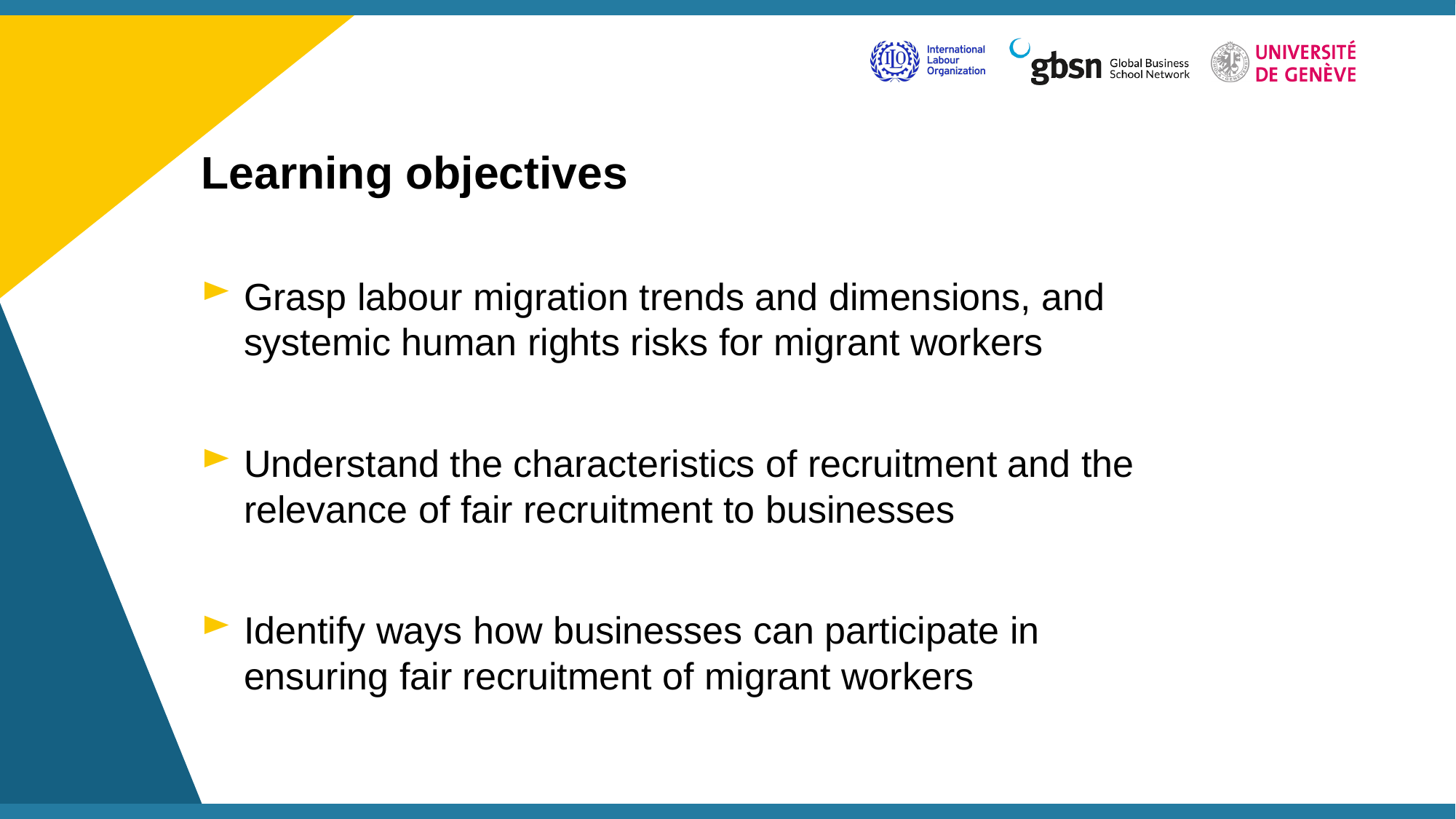

# Learning objectives
Grasp labour migration trends and dimensions, and systemic human rights risks for migrant workers

Understand the characteristics of recruitment and the relevance of fair recruitment to businesses

Identify ways how businesses can participate in ensuring fair recruitment of migrant workers